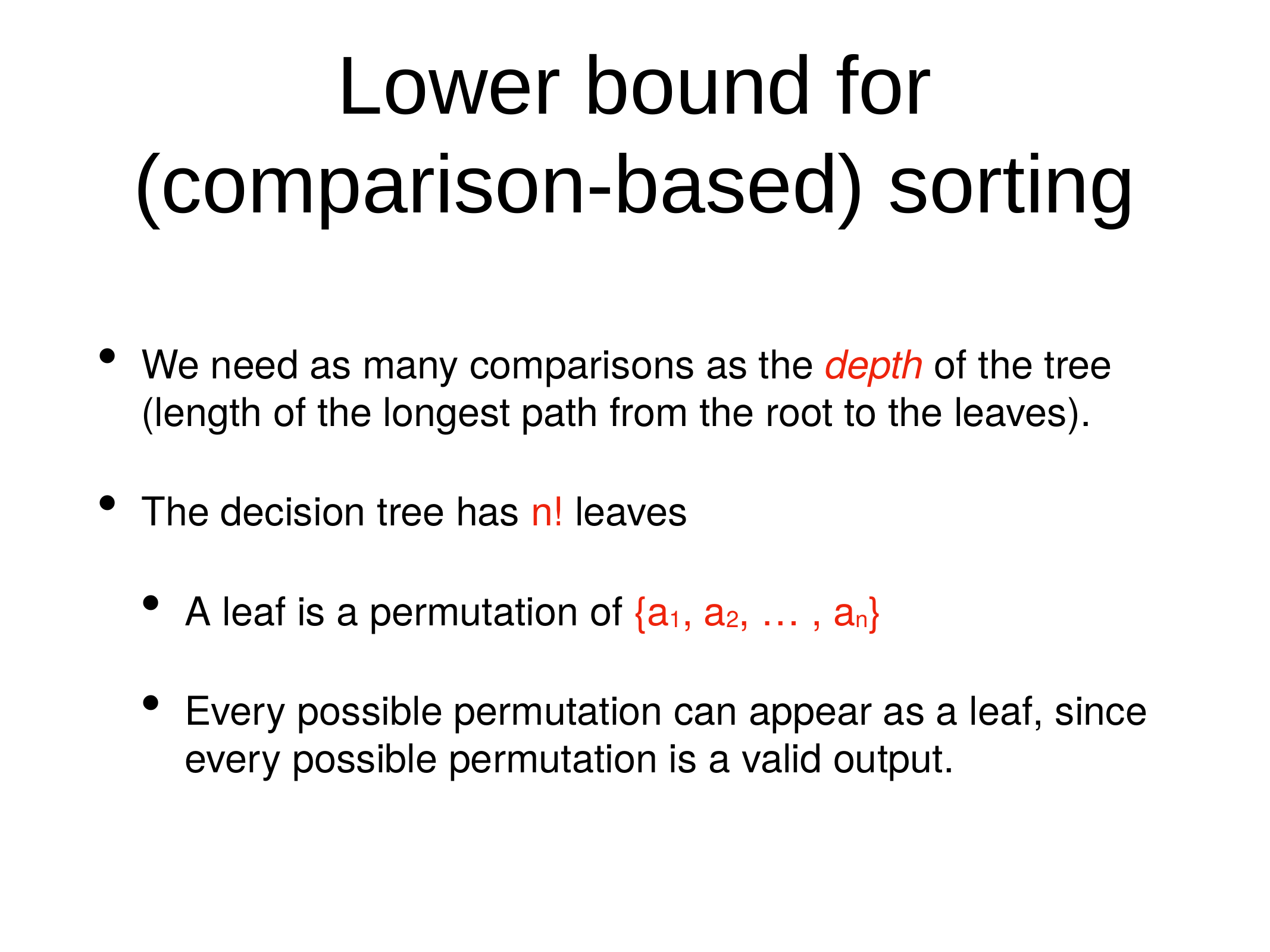

# Lower bound for (comparison-based) sorting
We need as many comparisons as the depth of the tree (length of the longest path from the root to the leaves).
The decision tree has n! leaves
A leaf is a permutation of {a1, a2, … , an}
Every possible permutation can appear as a leaf, since every possible permutation is a valid output.